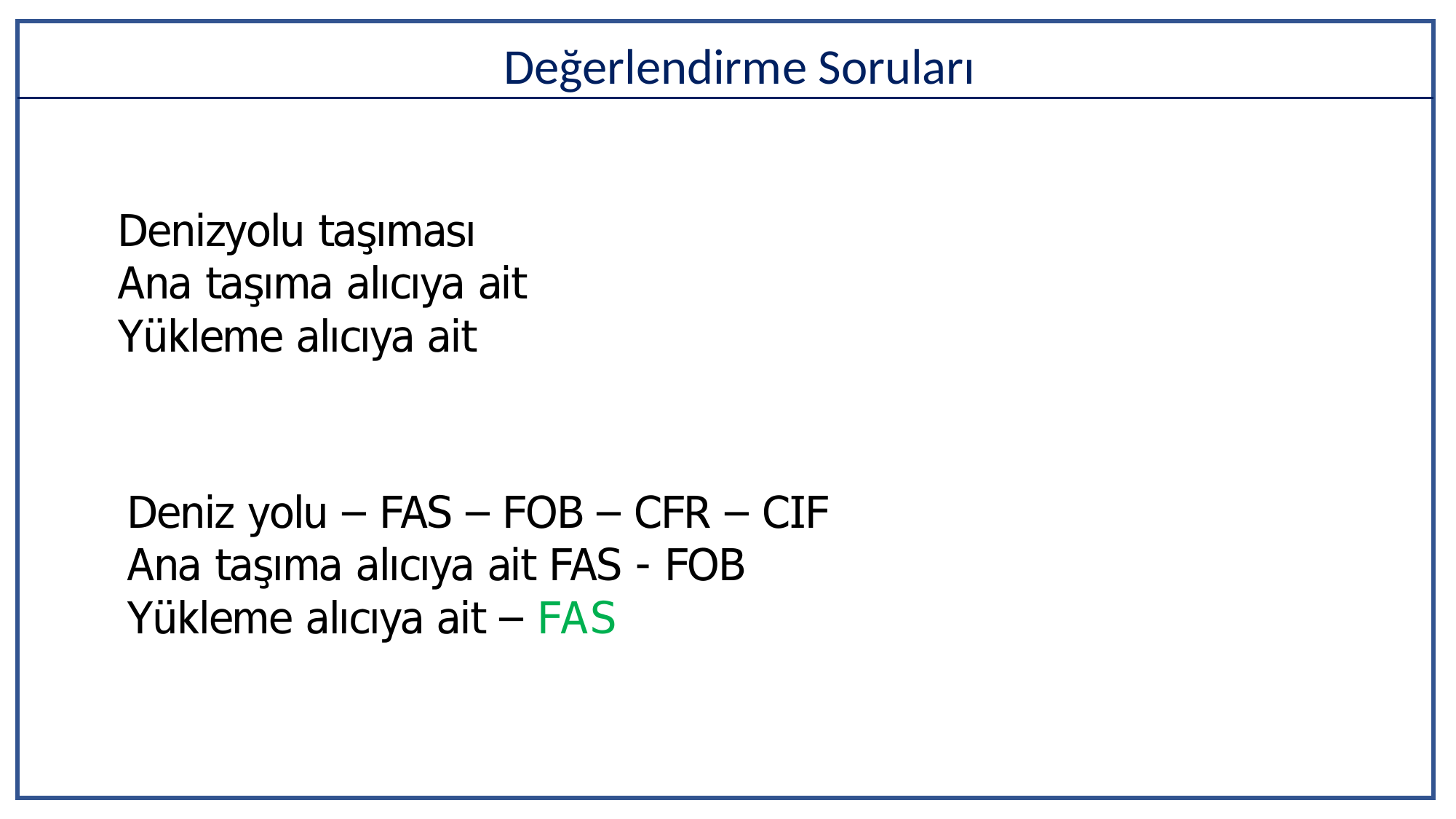

# Değerlendirme Soruları

Denizyolu taşıması
Ana taşıma alıcıya ait
Yükleme alıcıya ait

Deniz yolu – FAS – FOB – CFR – CIF
Ana taşıma alıcıya ait FAS - FOB
Yükleme alıcıya ait – FAS